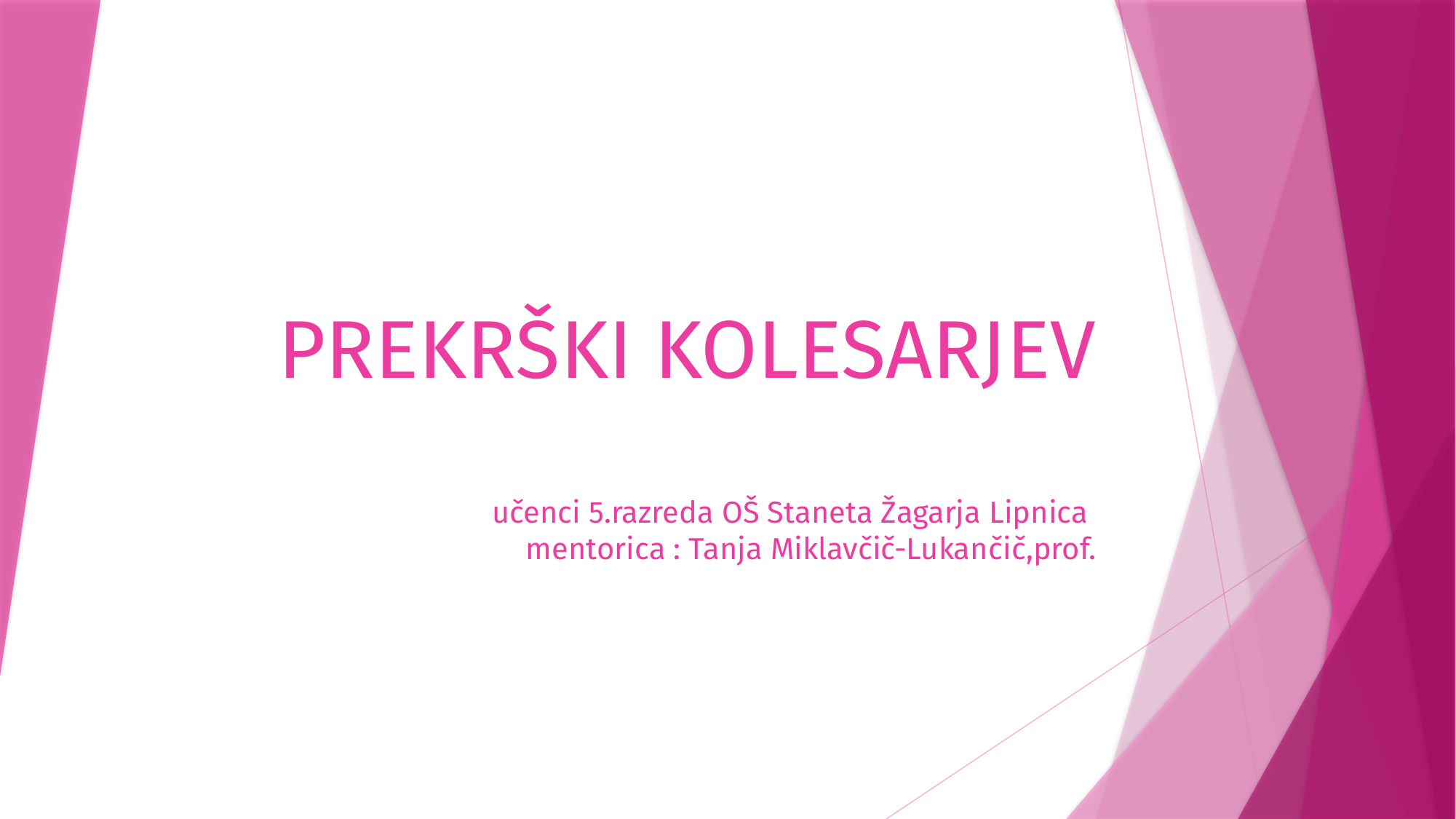

# PREKRŠKI KOLESARJEV učenci 5.razreda OŠ Staneta Žagarja Lipnica mentorica : Tanja Miklavčič-Lukančič,prof.